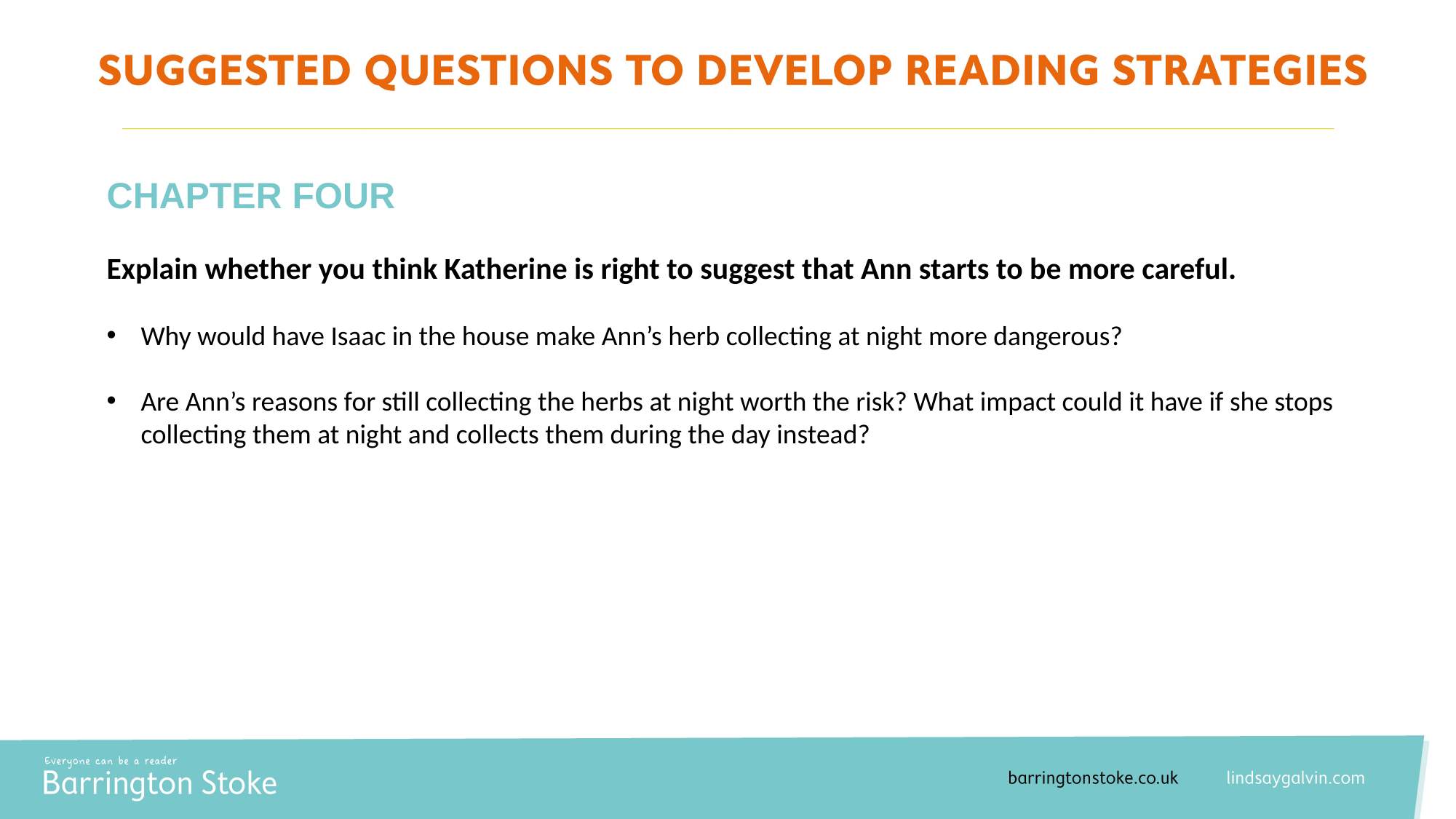

CHAPTER FOUR

Explain whether you think Katherine is right to suggest that Ann starts to be more careful.

Why would have Isaac in the house make Ann’s herb collecting at night more dangerous?

Are Ann’s reasons for still collecting the herbs at night worth the risk? What impact could it have if she stops collecting them at night and collects them during the day instead?